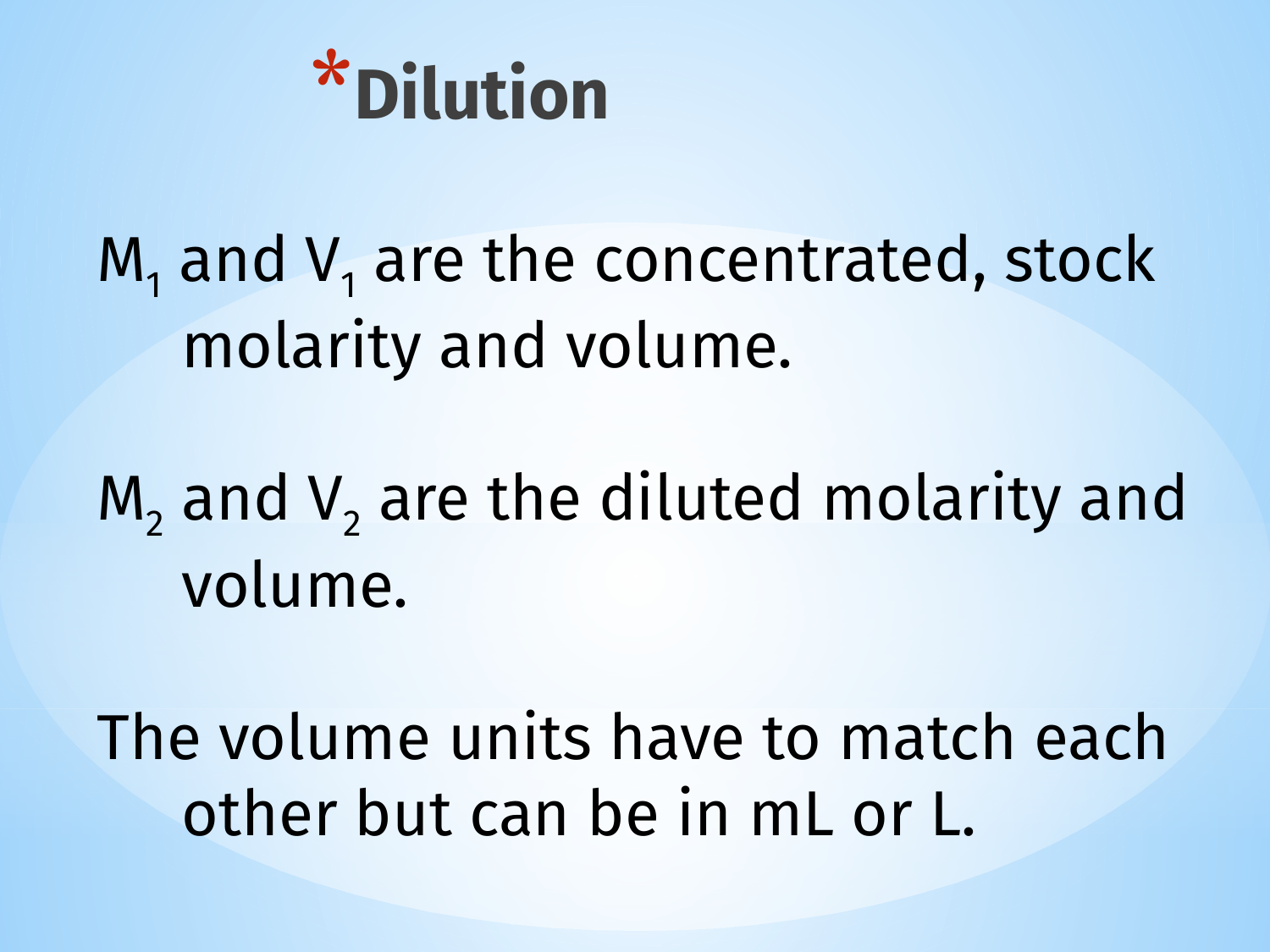

Dilution
M1 and V1 are the concentrated, stock molarity and volume.

M2 and V2 are the diluted molarity and volume.

The volume units have to match each other but can be in mL or L.